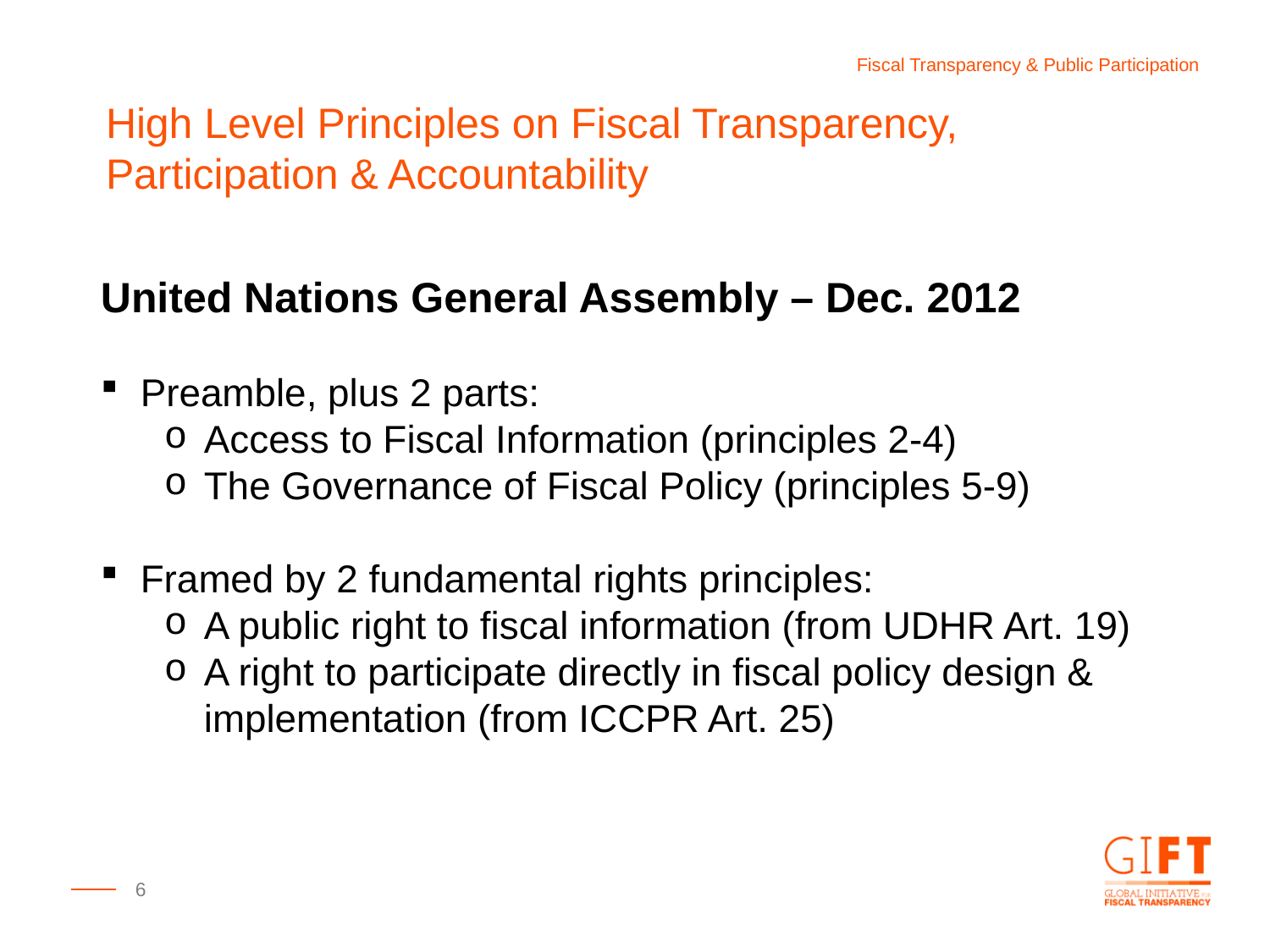

Fiscal Transparency & Public Participation
High Level Principles on Fiscal Transparency,
Participation & Accountability

United Nations General Assembly – Dec. 2012

Preamble, plus 2 parts:
Access to Fiscal Information (principles 2-4)
The Governance of Fiscal Policy (principles 5-9)

Framed by 2 fundamental rights principles:
A public right to fiscal information (from UDHR Art. 19)
A right to participate directly in fiscal policy design & implementation (from ICCPR Art. 25)
6